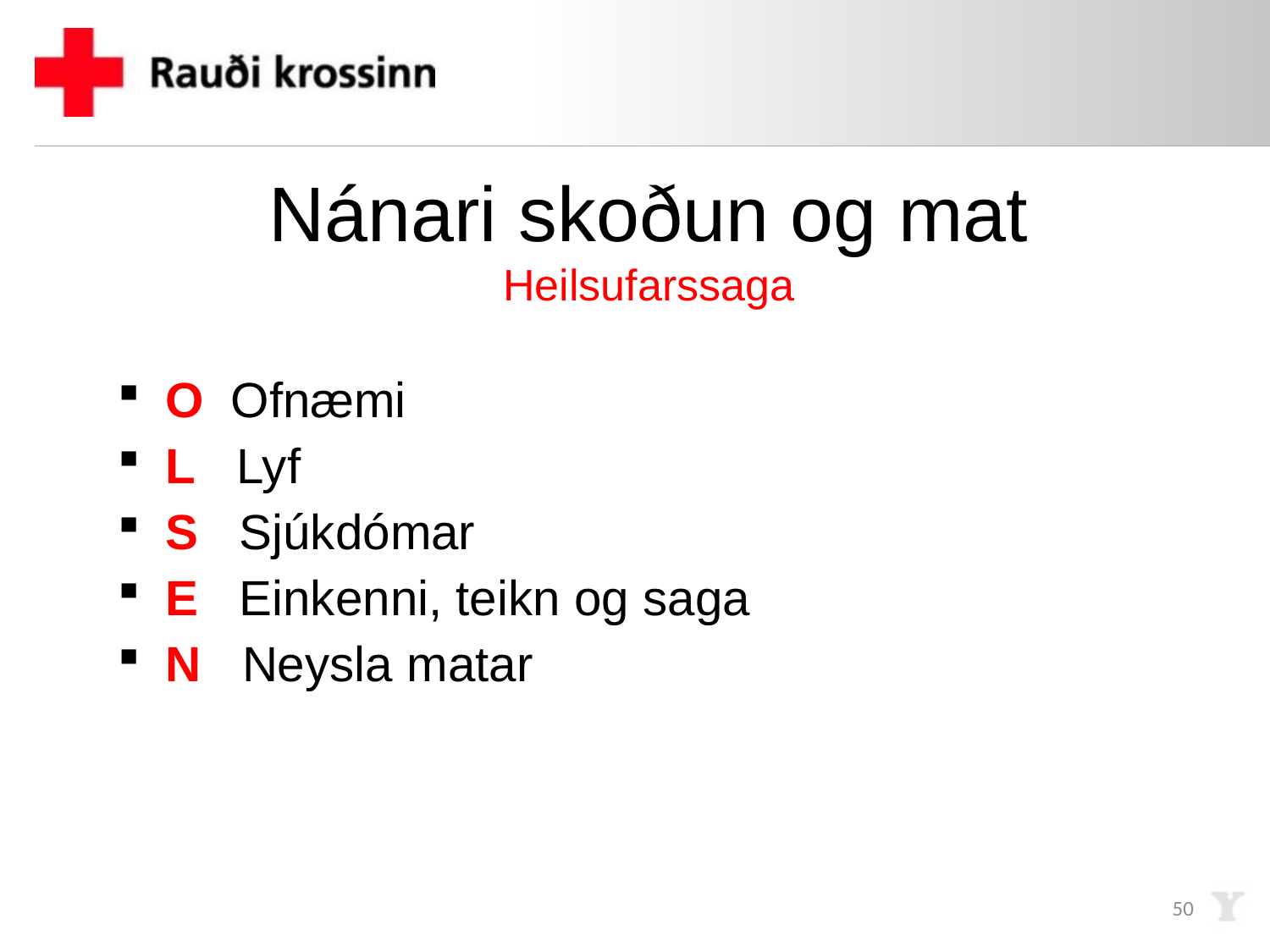

# Nánari skoðun og mat Heilsufarssaga
O  Ofnæmi
L   Lyf
S   Sjúkdómar
E   Einkenni, teikn og saga
N   Neysla matar

50